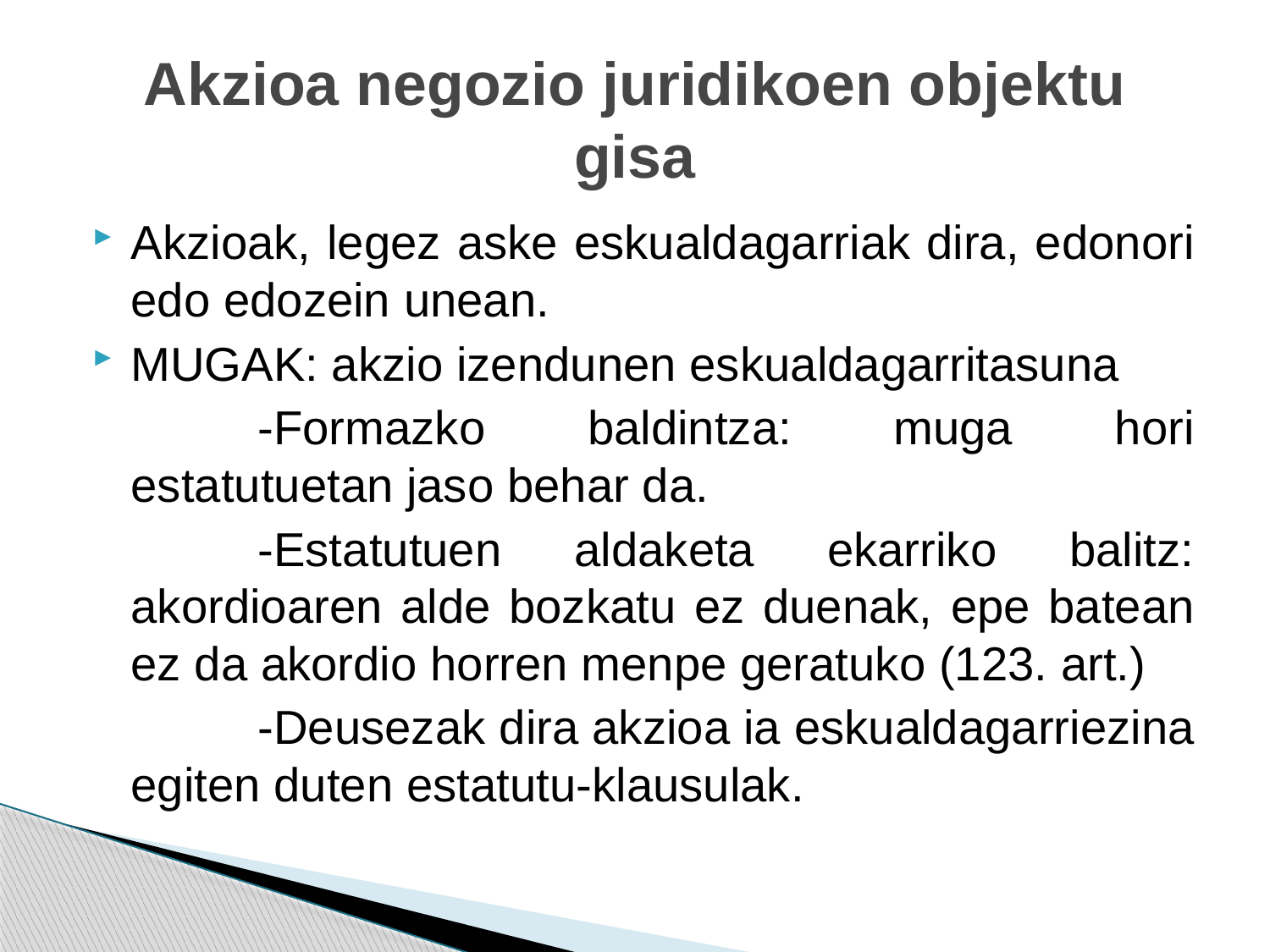

# Akzioa negozio juridikoen objektu gisa
Akzioak, legez aske eskualdagarriak dira, edonori edo edozein unean.
MUGAK: akzio izendunen eskualdagarritasuna
		-Formazko baldintza: muga hori estatutuetan jaso behar da.
		-Estatutuen aldaketa ekarriko balitz: akordioaren alde bozkatu ez duenak, epe batean ez da akordio horren menpe geratuko (123. art.)
		-Deusezak dira akzioa ia eskualdagarriezina egiten duten estatutu-klausulak.